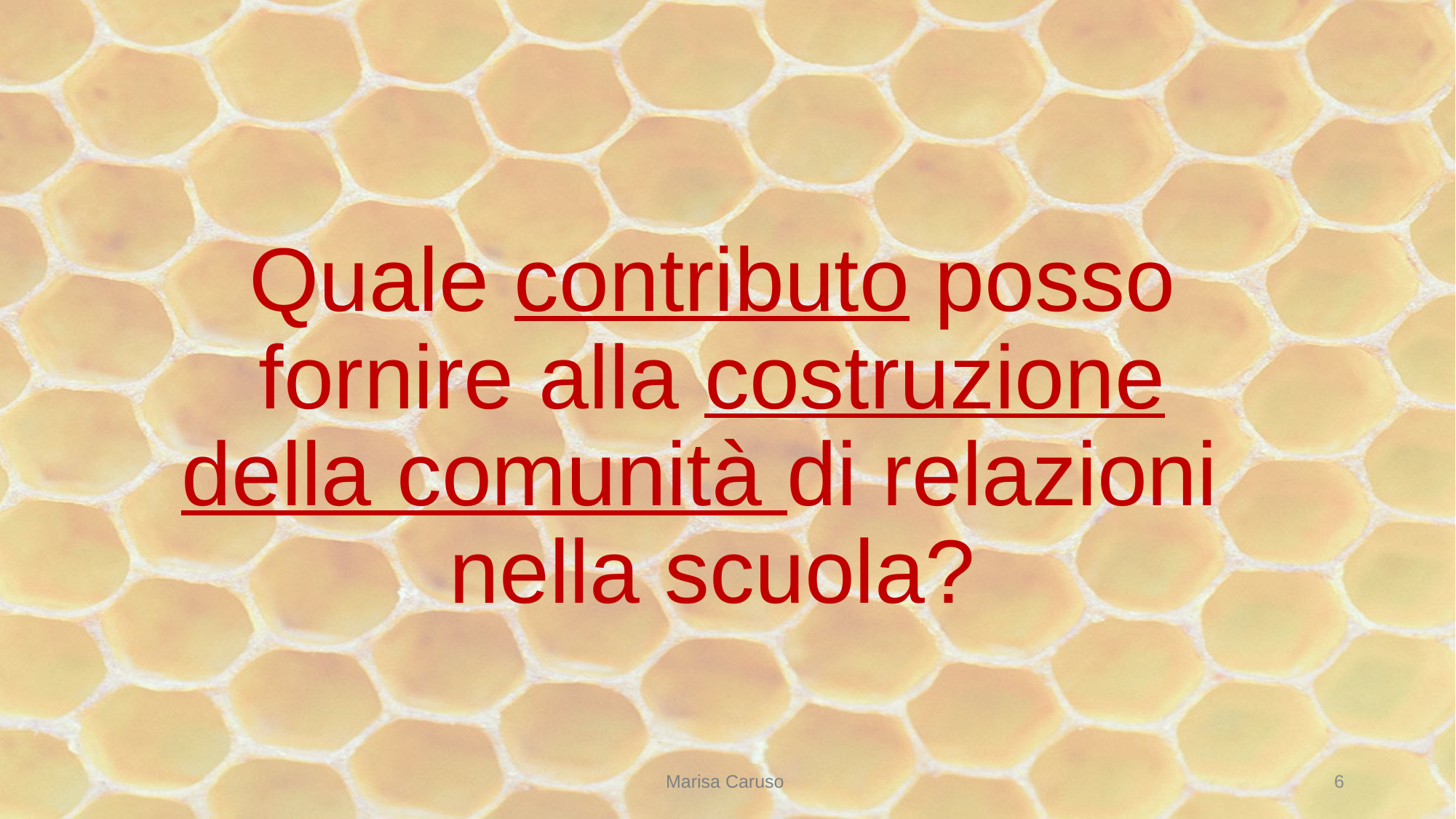

# Quale contributo posso fornire alla costruzione della comunità di relazioni nella scuola?
Marisa Caruso
6